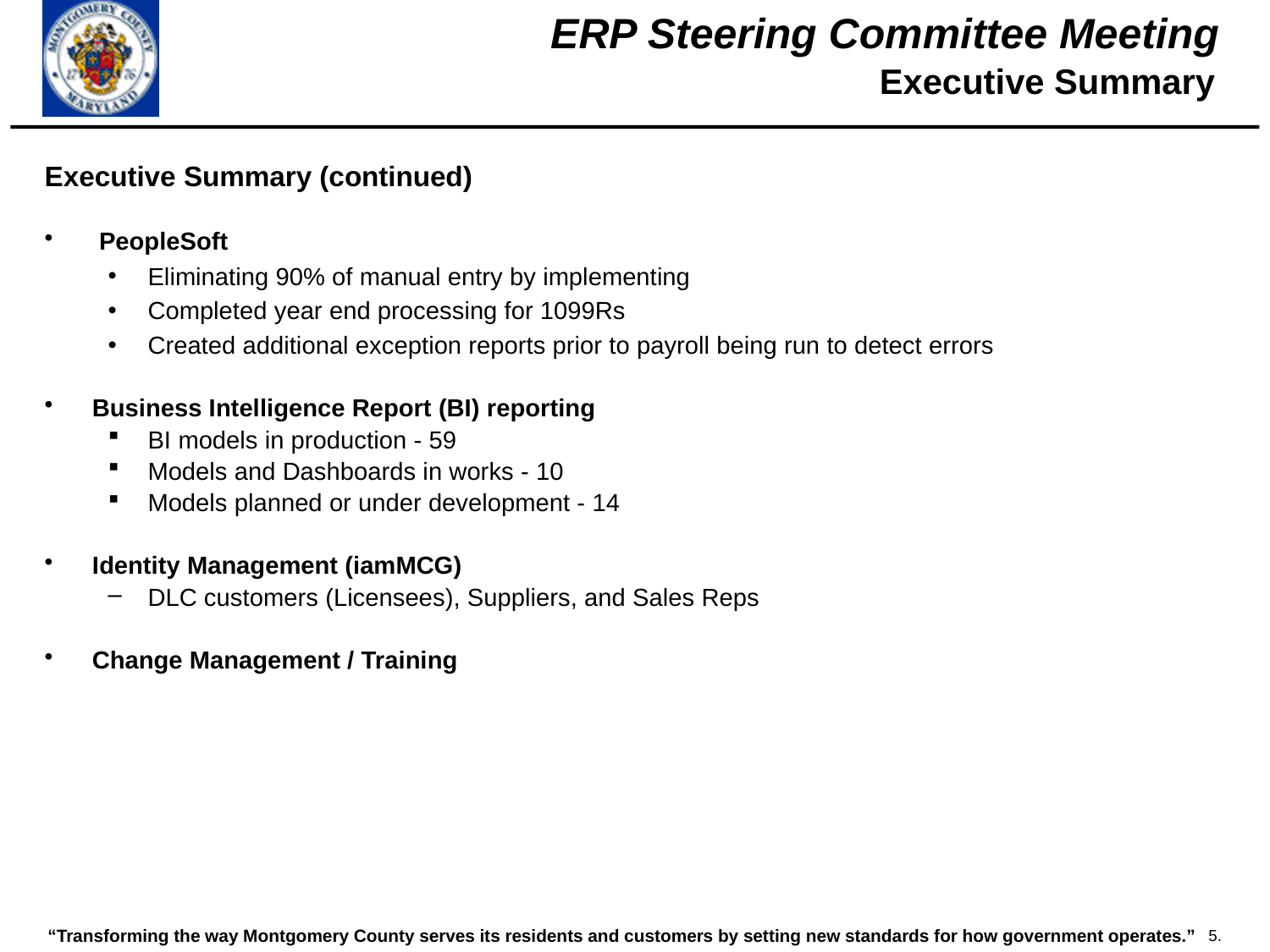

Executive Summary

Executive Summary (continued)

 PeopleSoft
Eliminating 90% of manual entry by implementing
Completed year end processing for 1099Rs
Created additional exception reports prior to payroll being run to detect errors

Business Intelligence Report (BI) reporting
BI models in production - 59
Models and Dashboards in works - 10
Models planned or under development - 14

Identity Management (iamMCG)
DLC customers (Licensees), Suppliers, and Sales Reps

Change Management / Training